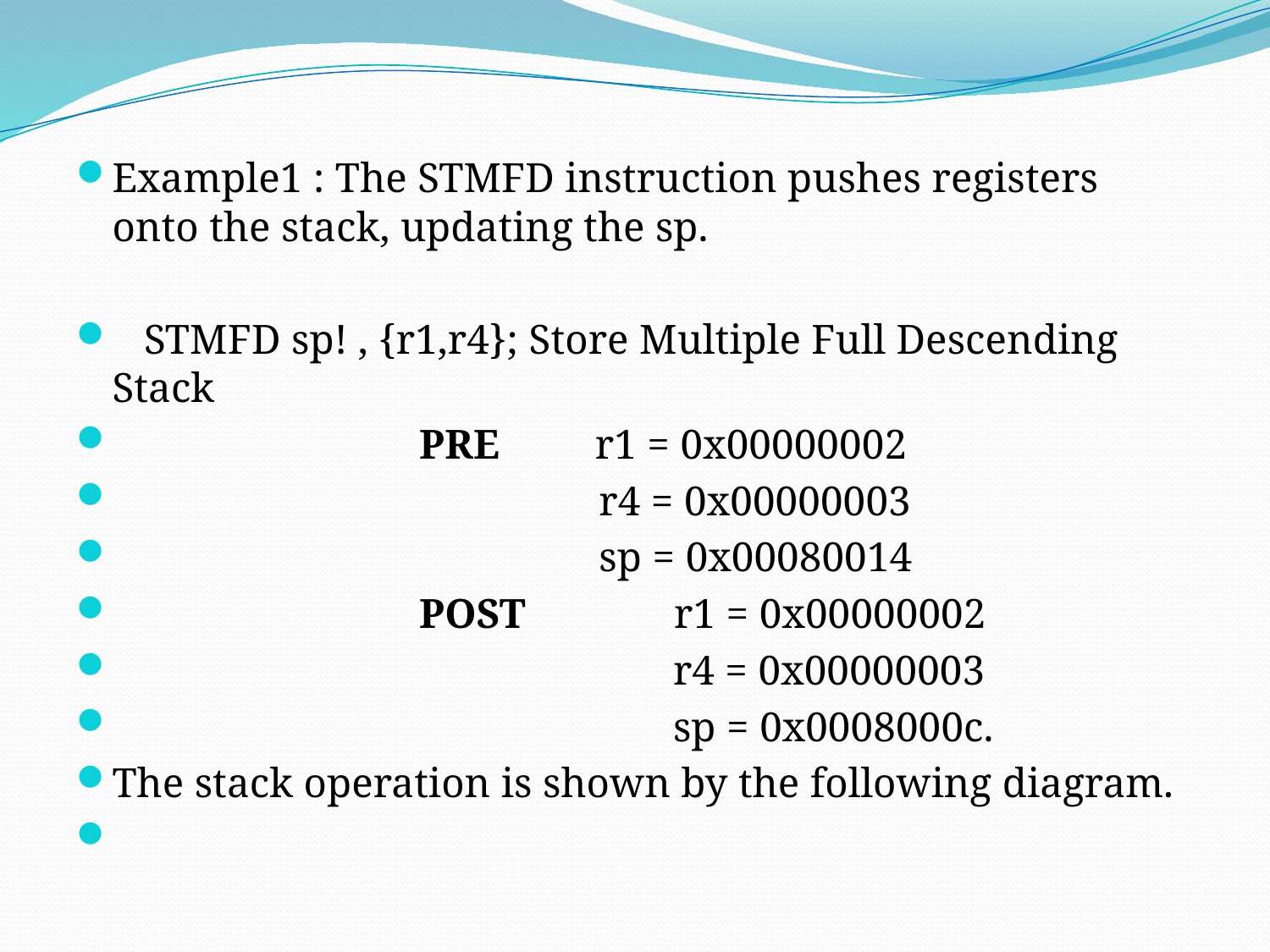

Example1 : The STMFD instruction pushes registers onto the stack, updating the sp.

   STMFD sp! , {r1,r4}; Store Multiple Full Descending Stack
                             PRE         r1 = 0x00000002
                                              r4 = 0x00000003
                                              sp = 0x00080014
                             POST              r1 = 0x00000002
                                                     r4 = 0x00000003
                                                     sp = 0x0008000c.
The stack operation is shown by the following diagram.